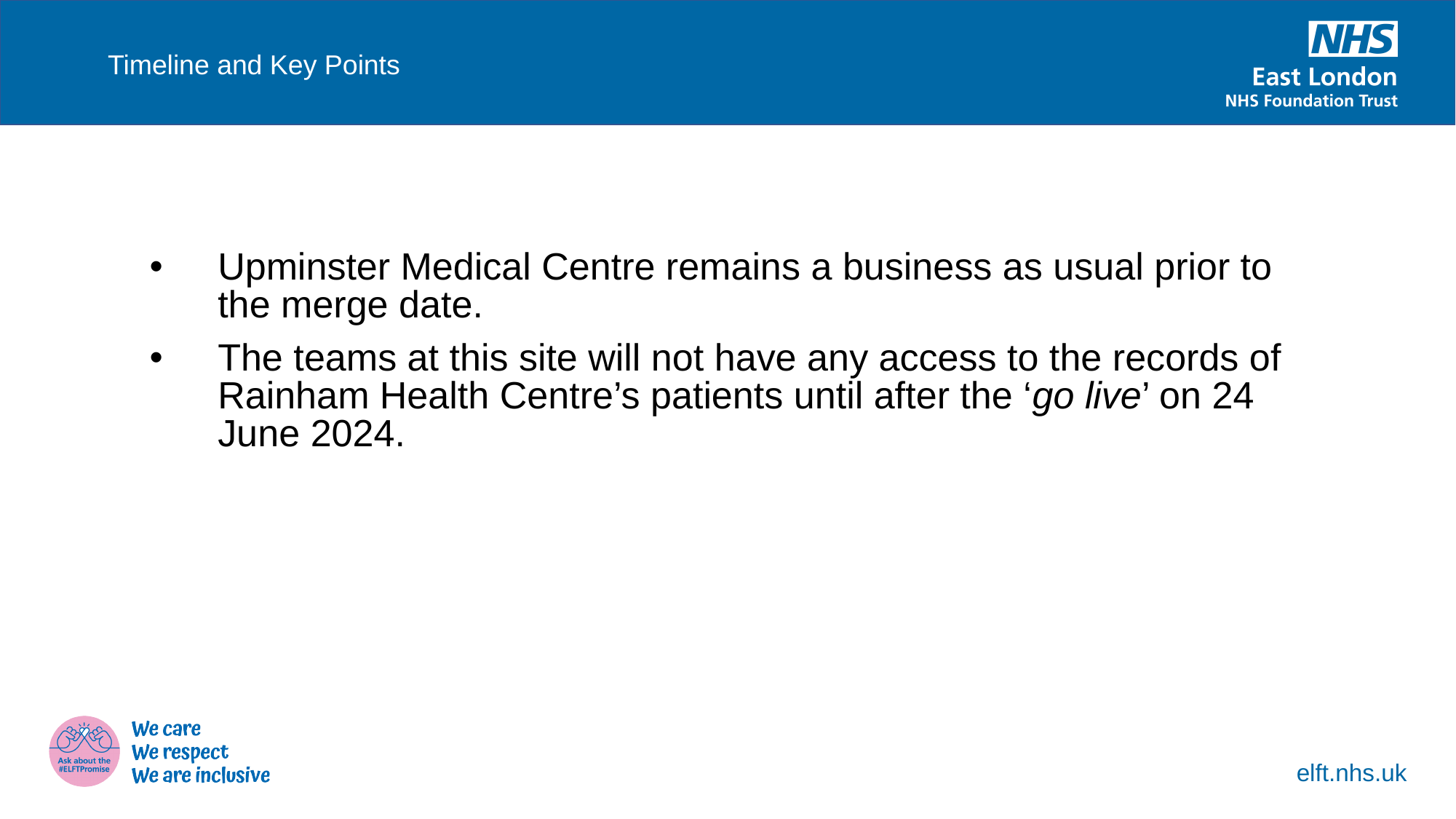

Timeline and Key Points
Upminster Medical Centre remains a business as usual prior to the merge date.
The teams at this site will not have any access to the records of Rainham Health Centre’s patients until after the ‘go live’ on 24 June 2024.